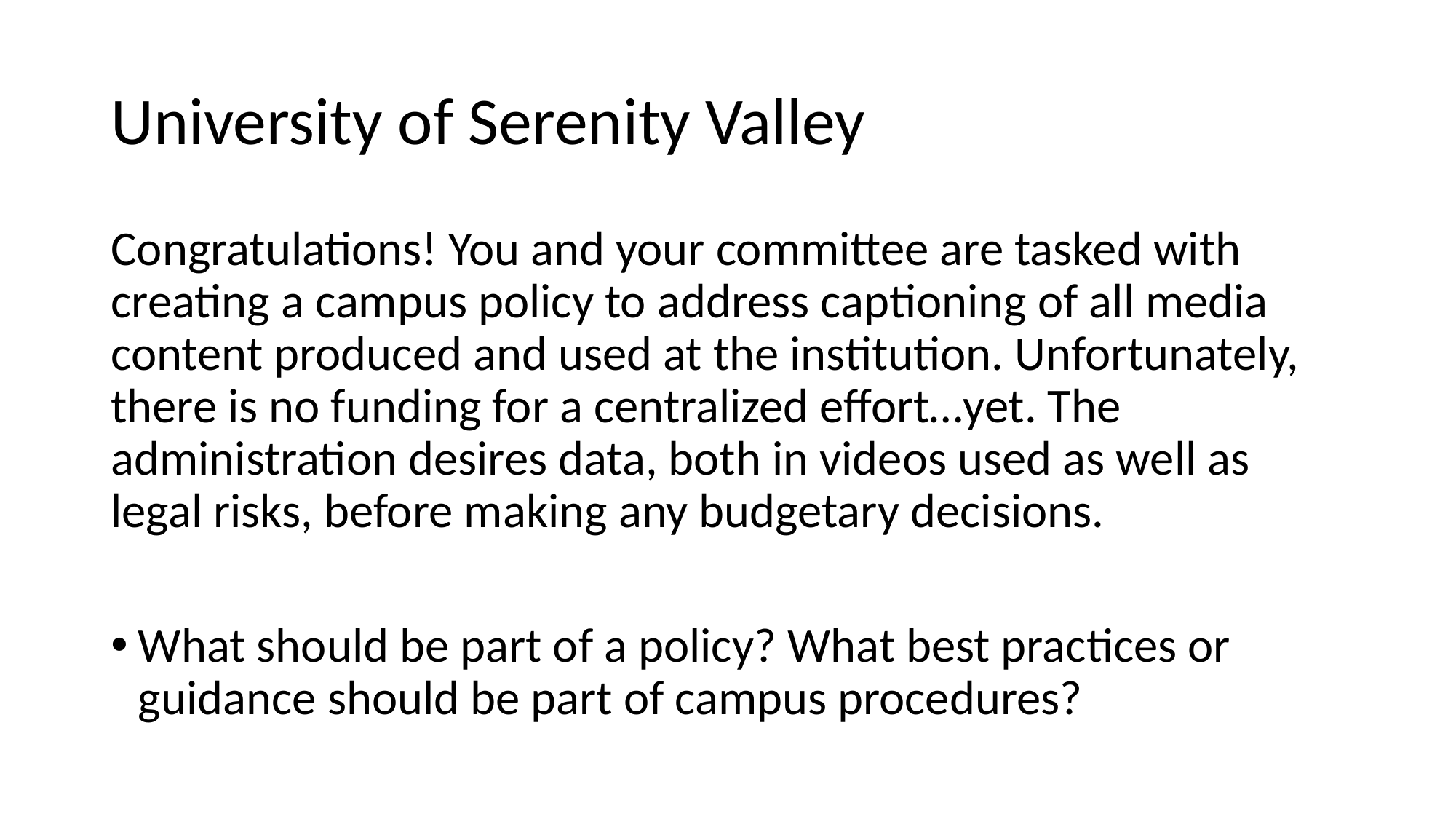

# University of Serenity Valley
Congratulations! You and your committee are tasked with creating a campus policy to address captioning of all media content produced and used at the institution. Unfortunately, there is no funding for a centralized effort…yet. The administration desires data, both in videos used as well as legal risks, before making any budgetary decisions.

What should be part of a policy? What best practices or guidance should be part of campus procedures?